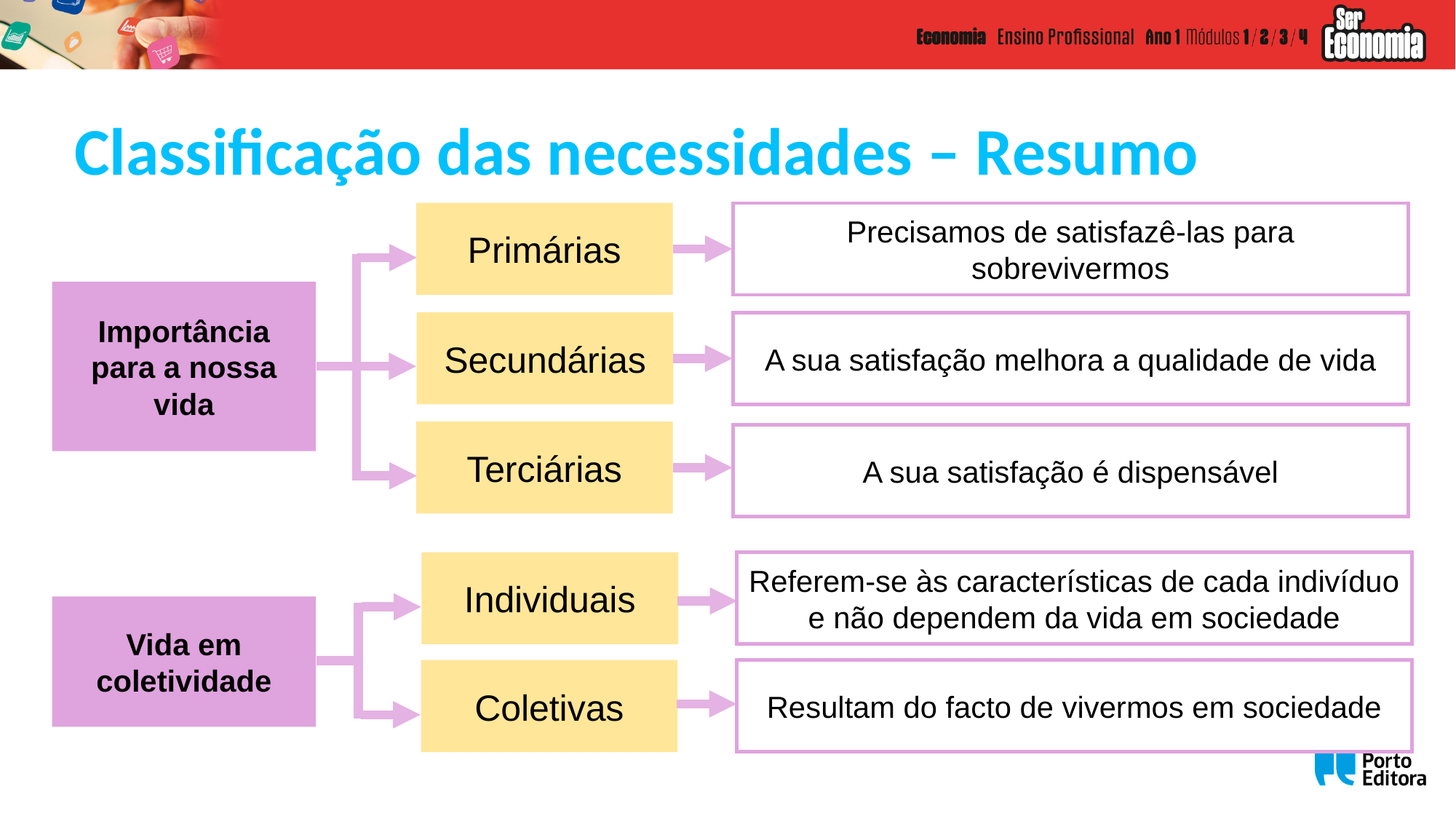

Classificação das necessidades – Resumo
Primárias
Precisamos de satisfazê-las para sobrevivermos
Importância para a nossa vida
Secundárias
A sua satisfação melhora a qualidade de vida
Terciárias
A sua satisfação é dispensável
Individuais
Referem-se às características de cada indivíduo e não dependem da vida em sociedade
Vida em coletividade
Resultam do facto de vivermos em sociedade
Coletivas